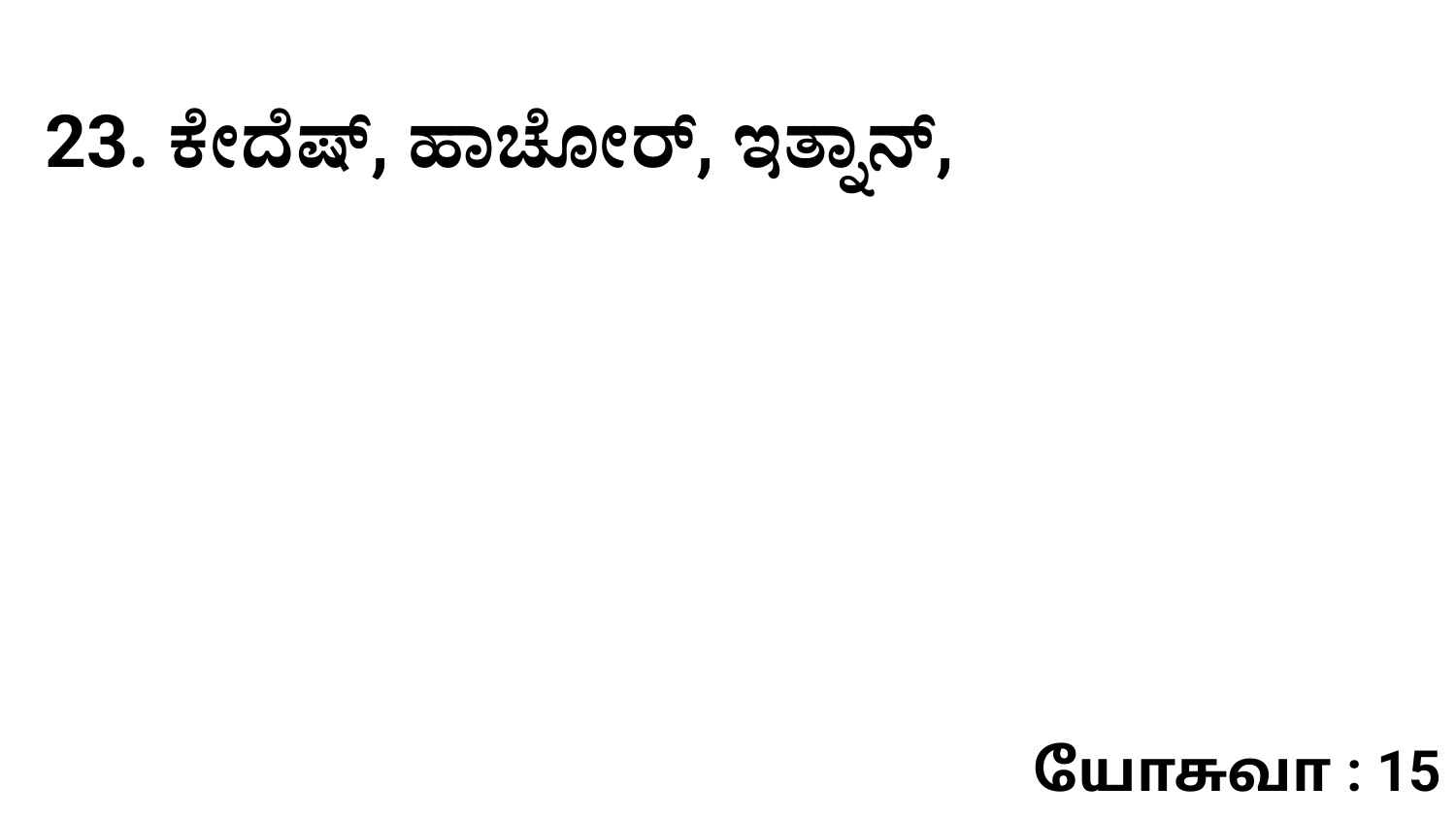

23. ಕೇದೆಷ್‌, ಹಾಚೋರ್‌, ಇತ್ನಾನ್‌,
யோசுவா : 15